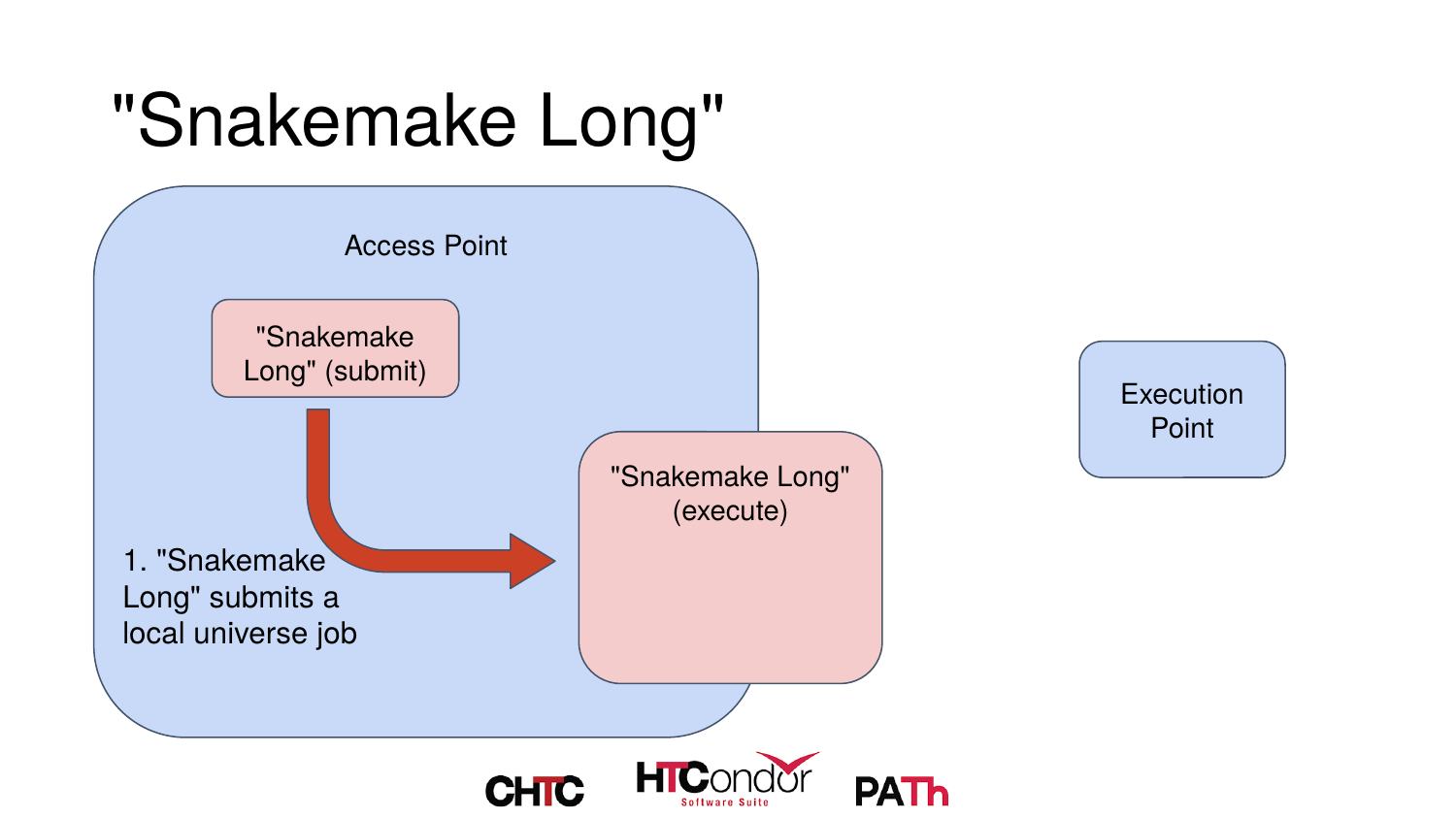

# "Snakemake Long"
Access Point
"Snakemake Long" (submit)
Execution Point

"Snakemake Long" (execute)
1. "Snakemake Long" submits a local universe job